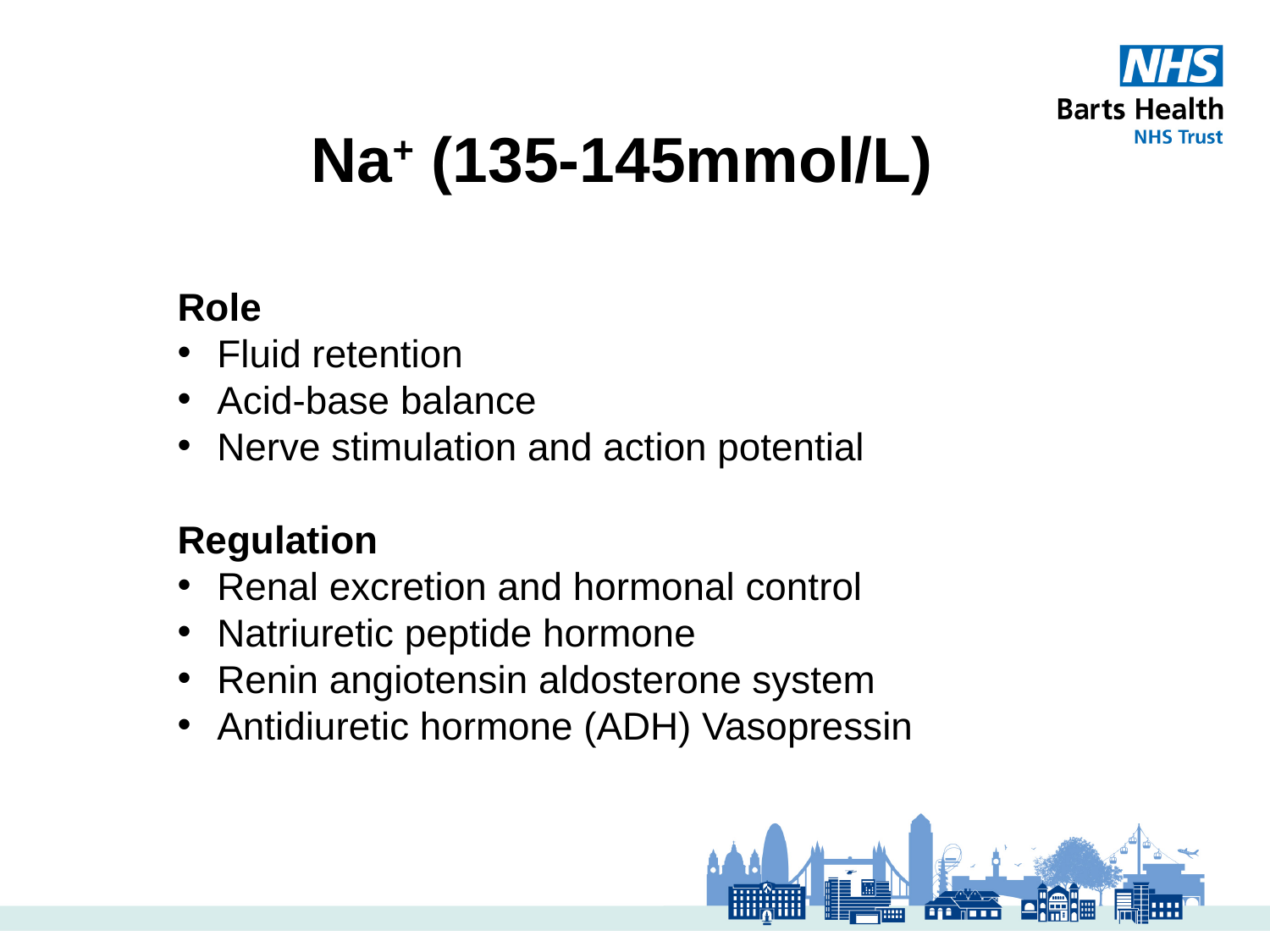

# Na+ (135-145mmol/L)
Role
Fluid retention
Acid-base balance
Nerve stimulation and action potential

Regulation
Renal excretion and hormonal control
Natriuretic peptide hormone
Renin angiotensin aldosterone system
Antidiuretic hormone (ADH) Vasopressin